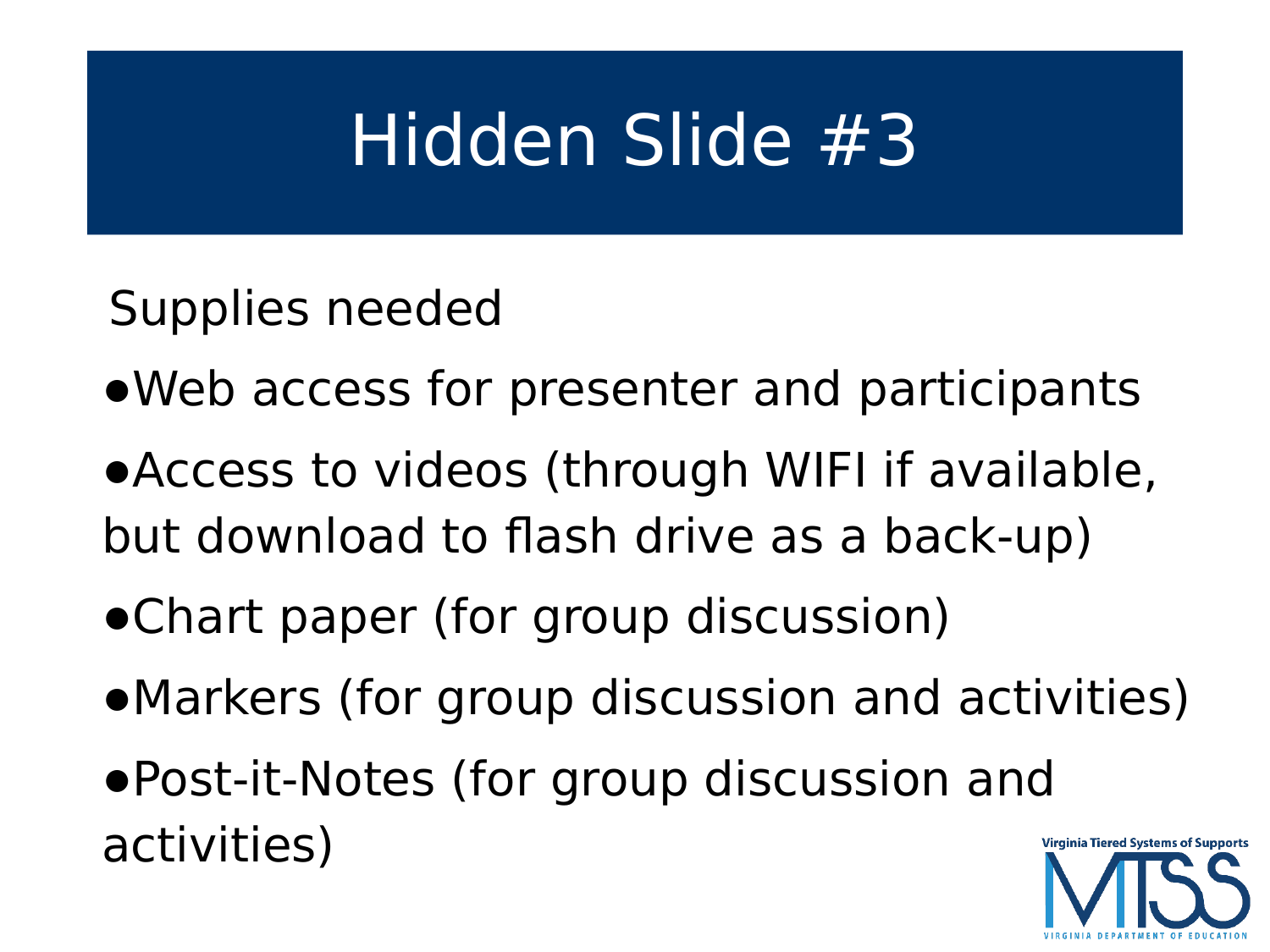

# Hidden Slide #3
Supplies needed
●Web access for presenter and participants
●Access to videos (through WIFI if available, but download to flash drive as a back-up)
●Chart paper (for group discussion)
●Markers (for group discussion and activities)
●Post-it-Notes (for group discussion and activities)